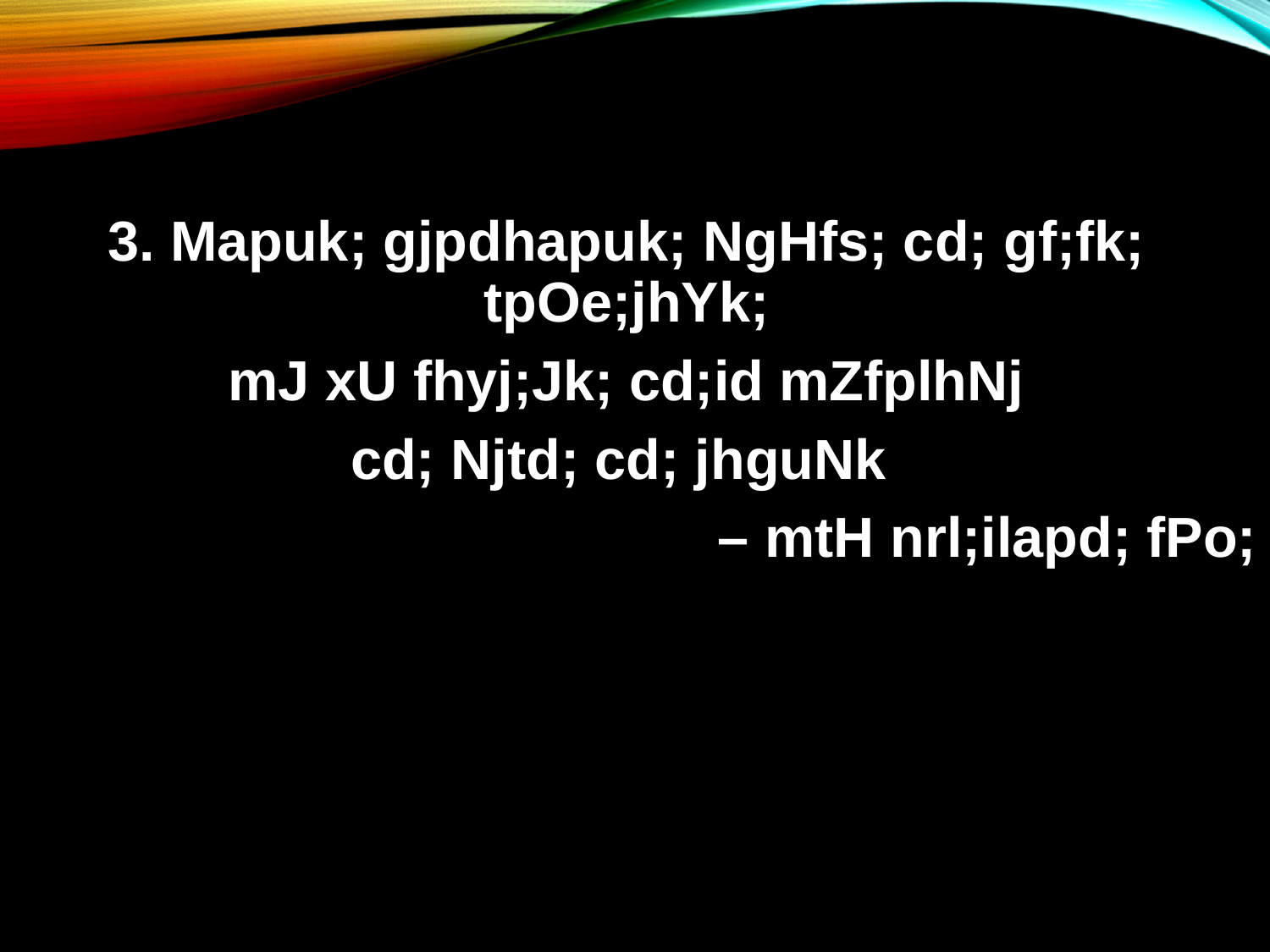

#
3. Mapuk; gjpdhapuk; NgHfs; cd; gf;fk; tpOe;jhYk;
mJ xU fhyj;Jk; cd;id mZfplhNj
cd; Njtd; cd; jhguNk
– mtH nrl;ilapd; fPo;